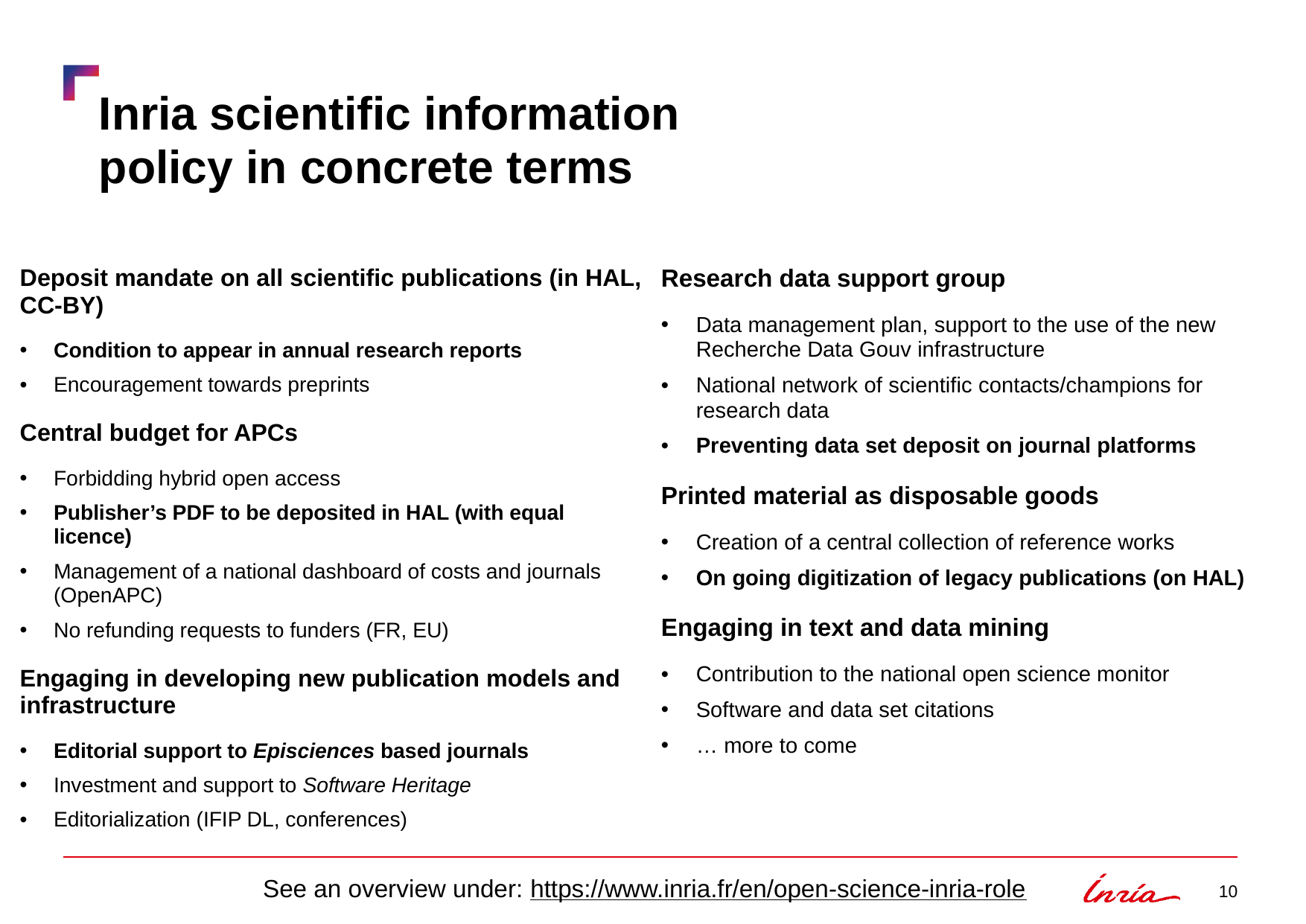

# Inria scientific information policy in concrete terms
Deposit mandate on all scientific publications (in HAL, CC-BY)
Condition to appear in annual research reports
Encouragement towards preprints
Central budget for APCs
Forbidding hybrid open access
Publisher’s PDF to be deposited in HAL (with equal licence)
Management of a national dashboard of costs and journals (OpenAPC)
No refunding requests to funders (FR, EU)
Engaging in developing new publication models and infrastructure
Editorial support to Episciences based journals
Investment and support to Software Heritage
Editorialization (IFIP DL, conferences)
Research data support group
Data management plan, support to the use of the new Recherche Data Gouv infrastructure
National network of scientific contacts/champions for research data
Preventing data set deposit on journal platforms
Printed material as disposable goods
Creation of a central collection of reference works
On going digitization of legacy publications (on HAL)
Engaging in text and data mining
Contribution to the national open science monitor
Software and data set citations
… more to come
See an overview under: https://www.inria.fr/en/open-science-inria-role
10